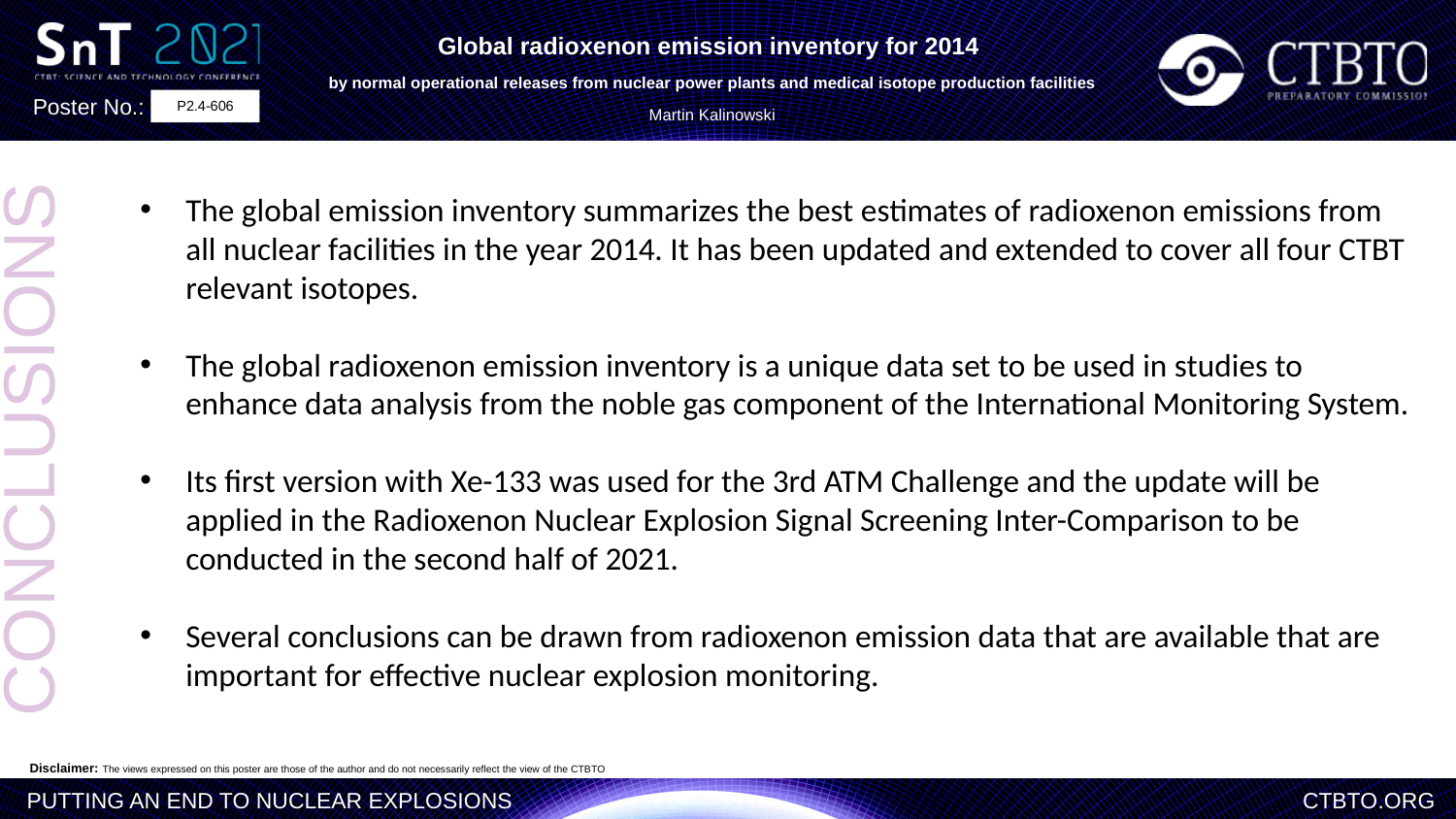

Global radioxenon emission inventory for 2014
by normal operational releases from nuclear power plants and medical isotope production facilities
Martin Kalinowski
P2.4-606
The global emission inventory summarizes the best estimates of radioxenon emissions from all nuclear facilities in the year 2014. It has been updated and extended to cover all four CTBT relevant isotopes.

The global radioxenon emission inventory is a unique data set to be used in studies to enhance data analysis from the noble gas component of the International Monitoring System.

Its first version with Xe-133 was used for the 3rd ATM Challenge and the update will be applied in the Radioxenon Nuclear Explosion Signal Screening Inter-Comparison to be conducted in the second half of 2021.

Several conclusions can be drawn from radioxenon emission data that are available that are important for effective nuclear explosion monitoring.

CONCLUSIONS